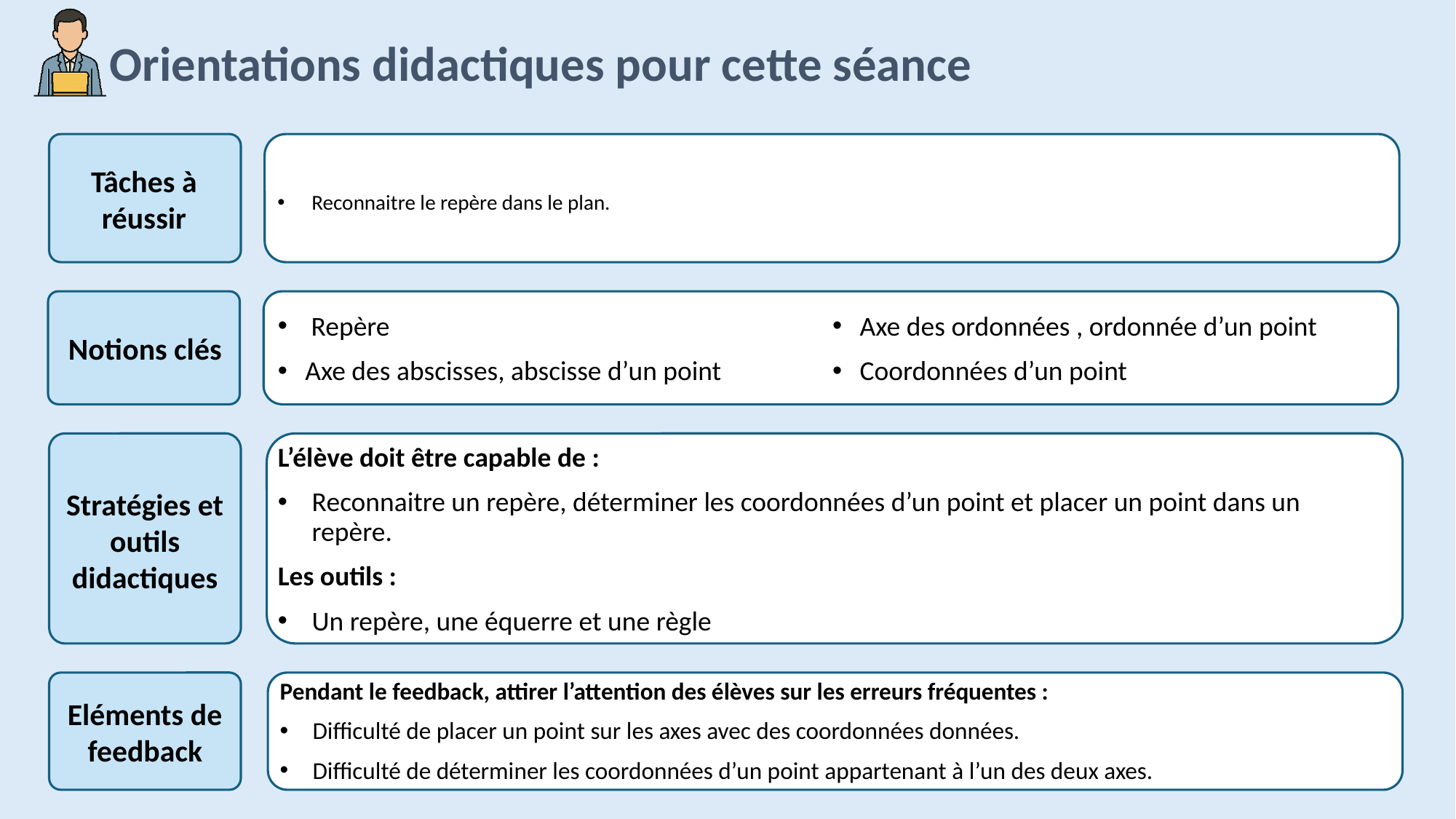

Reconnaitre le repère dans le plan.

 Repère
Axe des abscisses, abscisse d’un point
Axe des ordonnées , ordonnée d’un point
Coordonnées d’un point
L’élève doit être capable de :
Reconnaitre un repère, déterminer les coordonnées d’un point et placer un point dans un repère.
Les outils :
Un repère, une équerre et une règle
Pendant le feedback, attirer l’attention des élèves sur les erreurs fréquentes :
Difficulté de placer un point sur les axes avec des coordonnées données.
Difficulté de déterminer les coordonnées d’un point appartenant à l’un des deux axes.